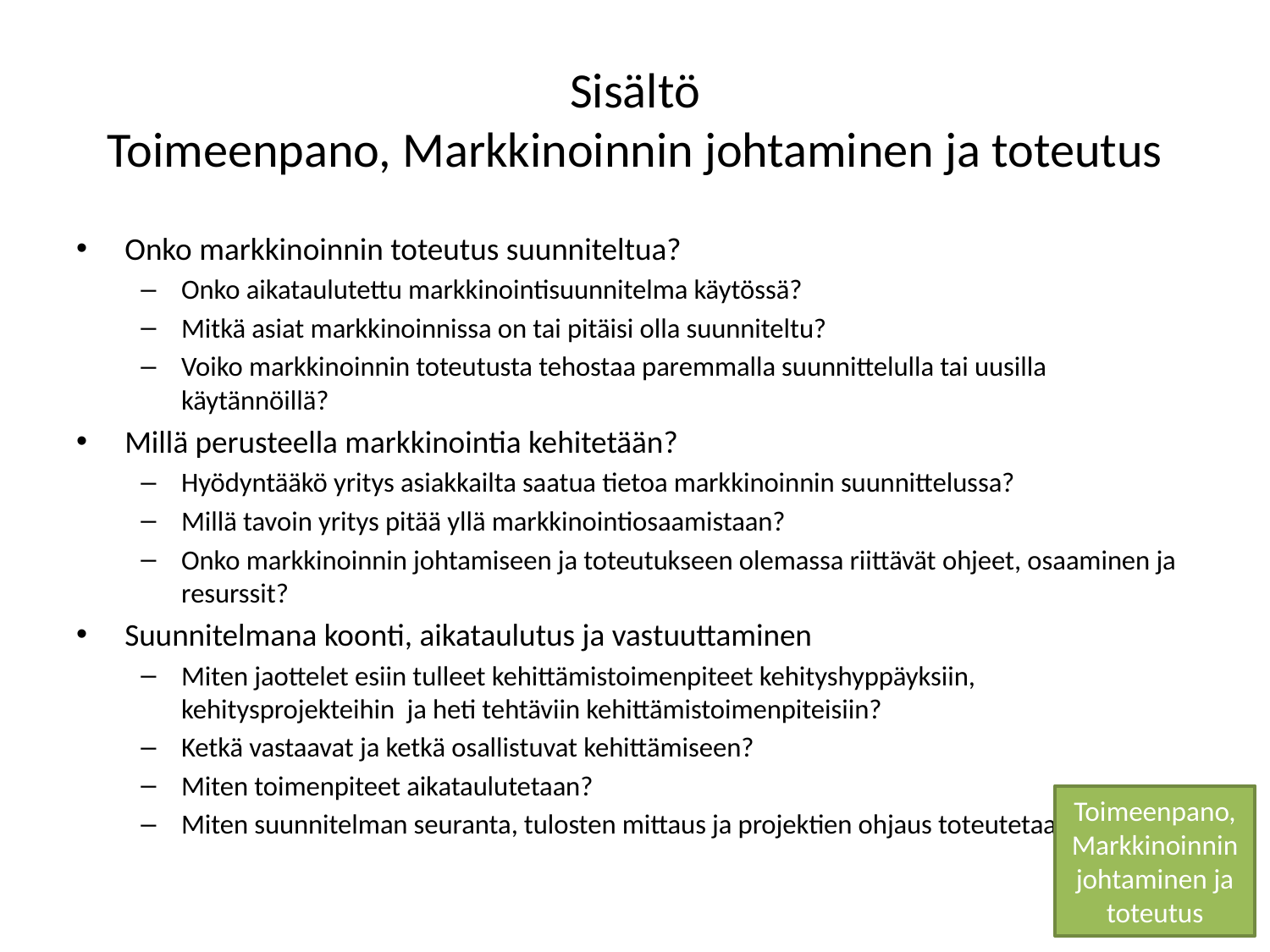

# Sisältö Toimeenpano, Markkinoinnin johtaminen ja toteutus
Onko markkinoinnin toteutus suunniteltua?
Onko aikataulutettu markkinointisuunnitelma käytössä?
Mitkä asiat markkinoinnissa on tai pitäisi olla suunniteltu?
Voiko markkinoinnin toteutusta tehostaa paremmalla suunnittelulla tai uusilla käytännöillä?
Millä perusteella markkinointia kehitetään?
Hyödyntääkö yritys asiakkailta saatua tietoa markkinoinnin suunnittelussa?
Millä tavoin yritys pitää yllä markkinointiosaamistaan?
Onko markkinoinnin johtamiseen ja toteutukseen olemassa riittävät ohjeet, osaaminen ja resurssit?
Suunnitelmana koonti, aikataulutus ja vastuuttaminen
Miten jaottelet esiin tulleet kehittämistoimenpiteet kehityshyppäyksiin, kehitysprojekteihin  ja heti tehtäviin kehittämistoimenpiteisiin?
Ketkä vastaavat ja ketkä osallistuvat kehittämiseen?
Miten toimenpiteet aikataulutetaan?
Miten suunnitelman seuranta, tulosten mittaus ja projektien ohjaus toteutetaan

Toimeenpano,Markkinoinnin johtaminen ja toteutus